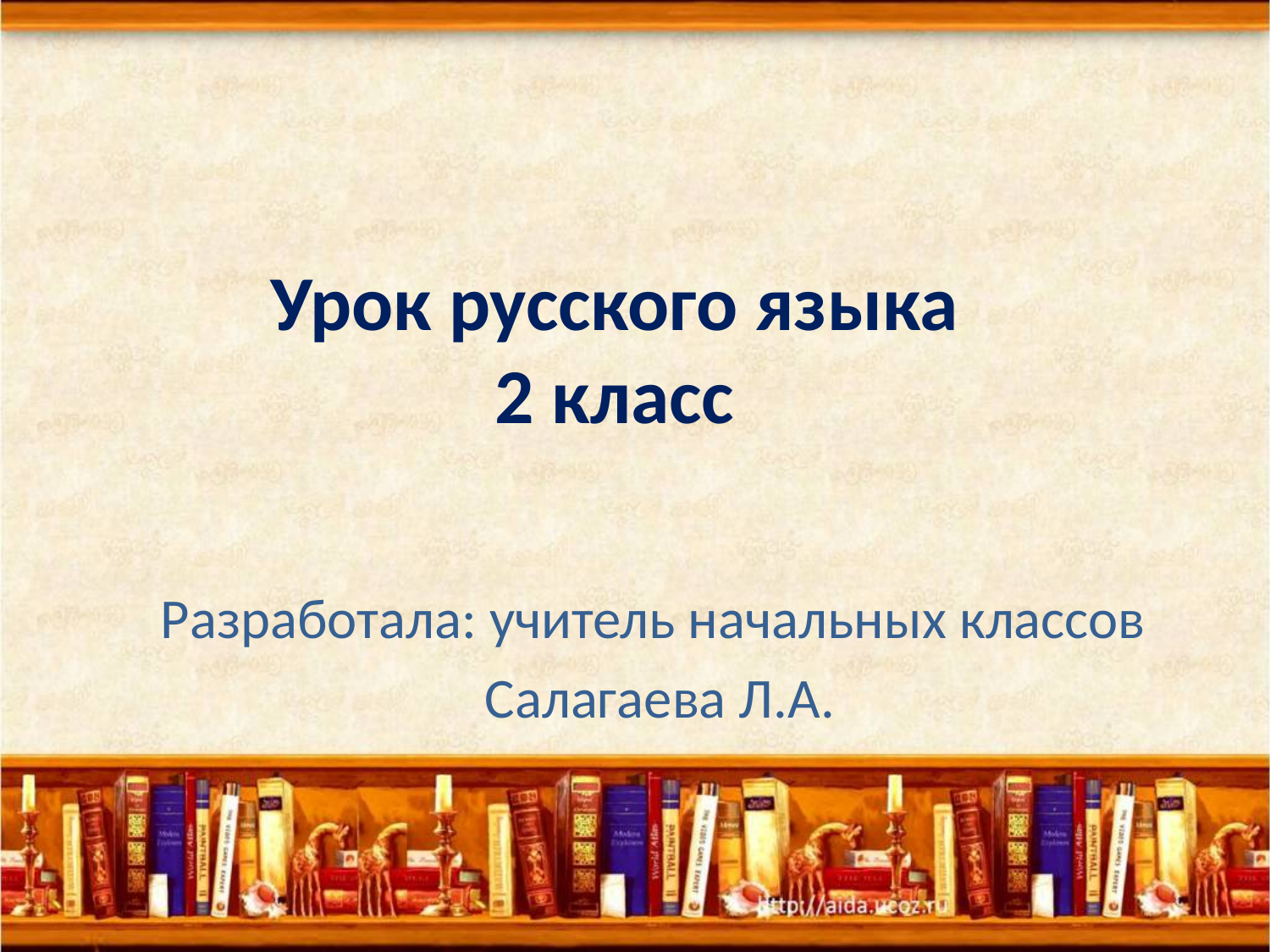

# Урок русского языка 2 класс
Разработала: учитель начальных классов
Салагаева Л.А.